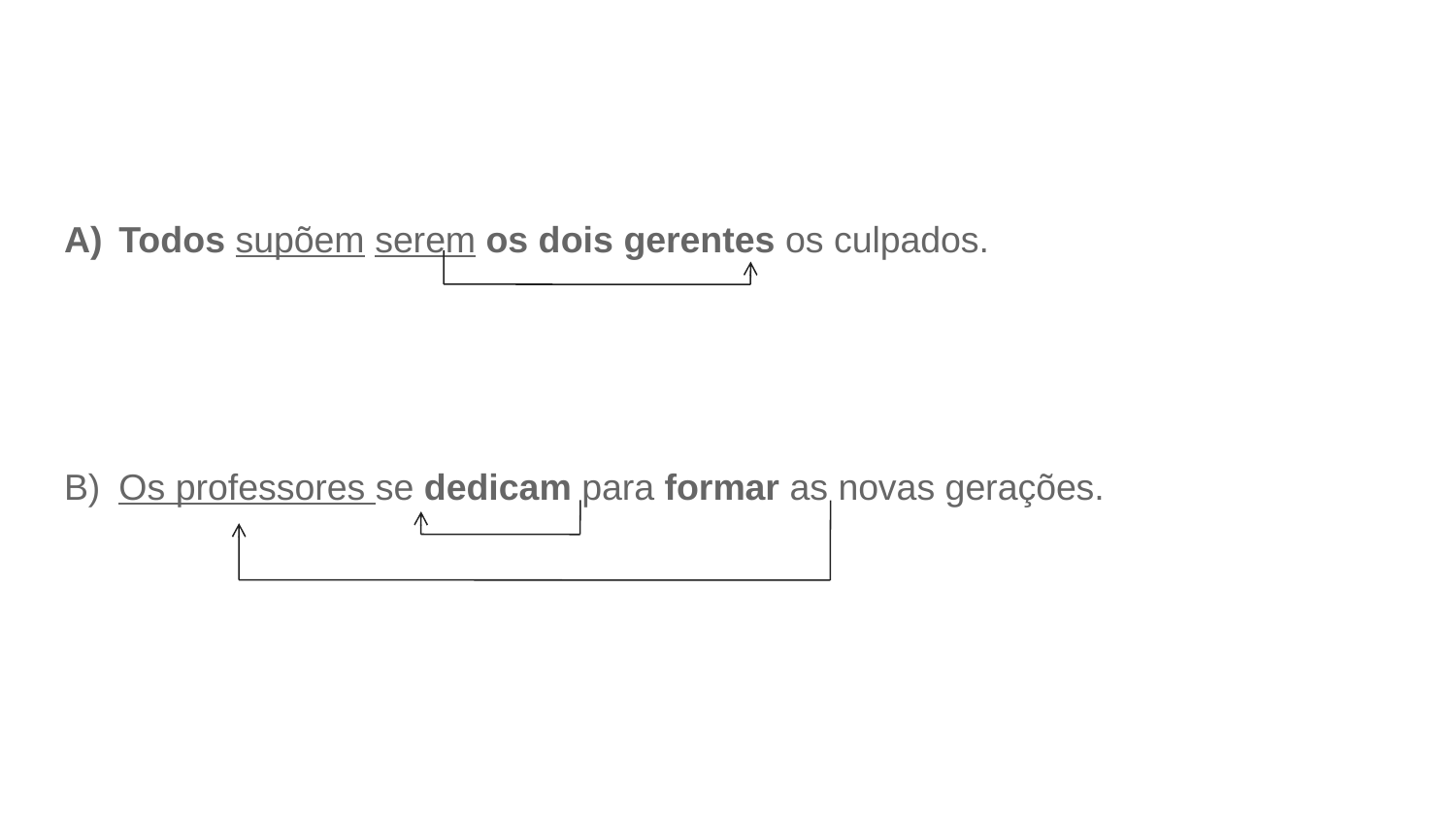

#
Todos supõem serem os dois gerentes os culpados.

Os professores se dedicam para formar as novas gerações.